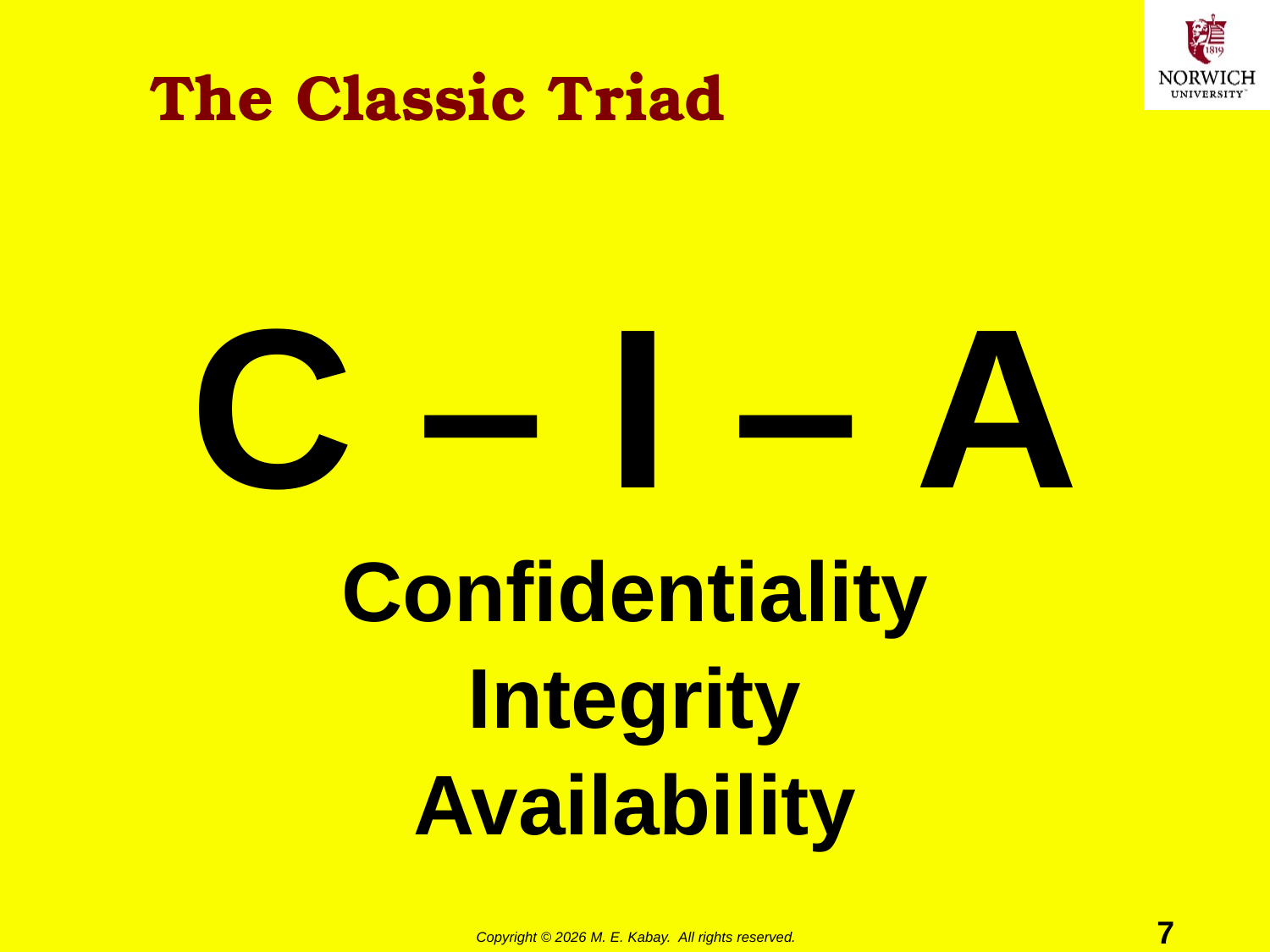

# The Classic Triad
C – I – A
Confidentiality
Integrity
Availability